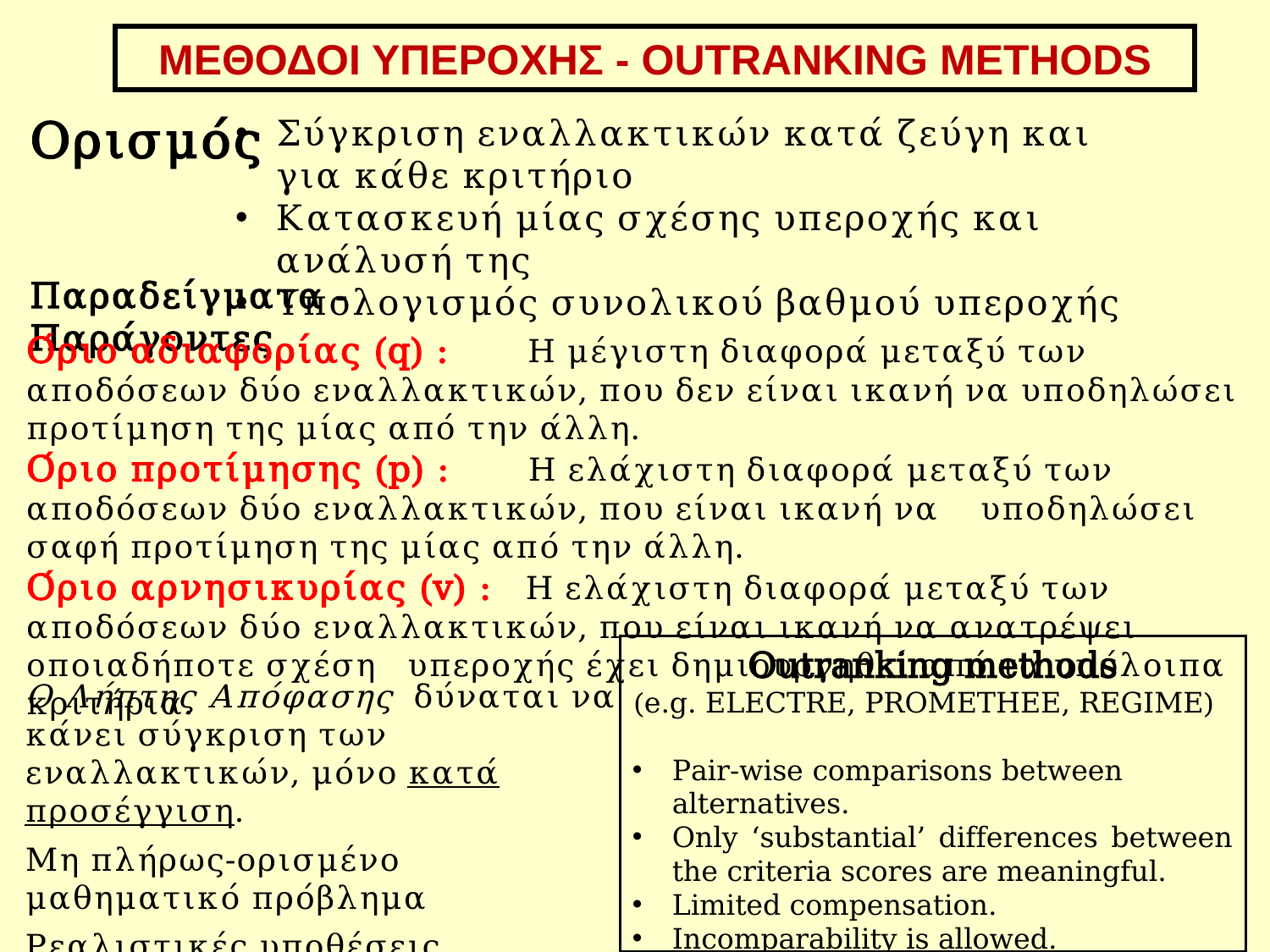

ΜΕΘΟΔΟΙ ΥΠΕΡΟΧΗΣ - OUTRANKING METHODS
Ορισμός
Σύγκριση εναλλακτικών κατά ζεύγη και για κάθε κριτήριο
Κατασκευή μίας σχέσης υπεροχής και ανάλυσή της
Υπολογισμός συνολικού βαθμού υπεροχής
Παραδείγματα - Παράγοντες
Όριο αδιαφορίας (q) :       Η μέγιστη διαφορά μεταξύ των αποδόσεων δύο εναλλακτικών, που δεν είναι ικανή να υποδηλώσει προτίμηση της μίας από την άλλη.
Όριο προτίμησης (p) :       Η ελάχιστη διαφορά μεταξύ των αποδόσεων δύο εναλλακτικών, που είναι ικανή να    υποδηλώσει σαφή προτίμηση της μίας από την άλλη.
Όριο αρνησικυρίας (v) :   Η ελάχιστη διαφορά μεταξύ των   αποδόσεων δύο εναλλακτικών, που είναι ικανή να ανατρέψει οποιαδήποτε σχέση   υπεροχής έχει δημιουργηθεί από τα υπόλοιπα κριτήρια.
Outranking methods
(e.g. ELECTRE, PROMETHEE, REGIME)

Pair-wise comparisons between  alternatives.
Only ‘substantial’ differences between the criteria scores are meaningful.
Limited compensation.
Incomparability is allowed.
Incommensurability.
Ο Λήπτης Απόφασης  δύναται να κάνει σύγκριση των εναλλακτικών, μόνο κατά προσέγγιση.
Μη πλήρως-ορισμένο μαθηματικό πρόβλημα
Ρεαλιστικές υποθέσεις